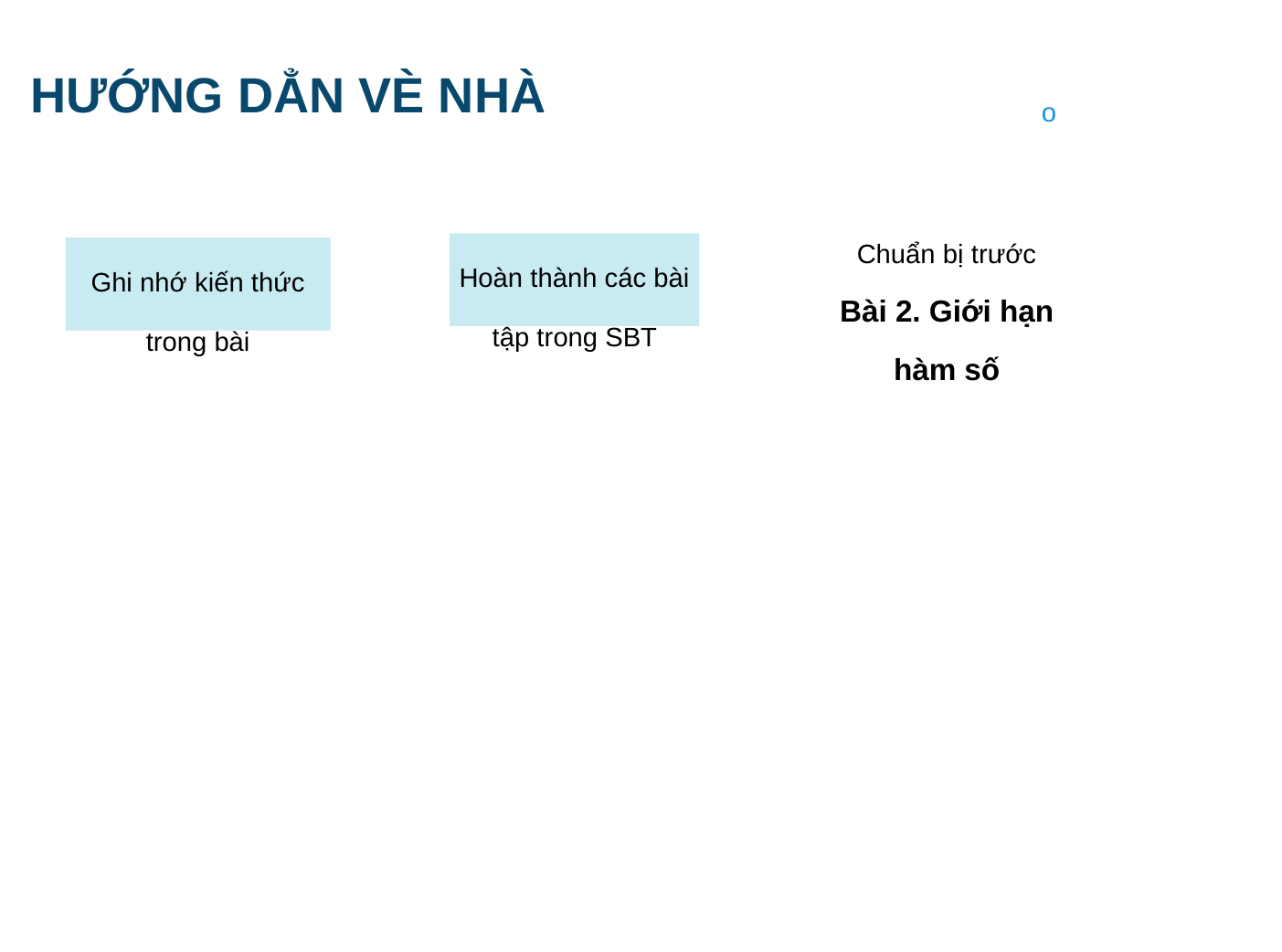

HƯỚNG DẲN VÈ NHÀ
o
Chuẩn bị trước
Bài 2. Giới hạn hàm số
Hoàn thành các bài tập trong SBT
Ghi nhớ kiến thức trong bài